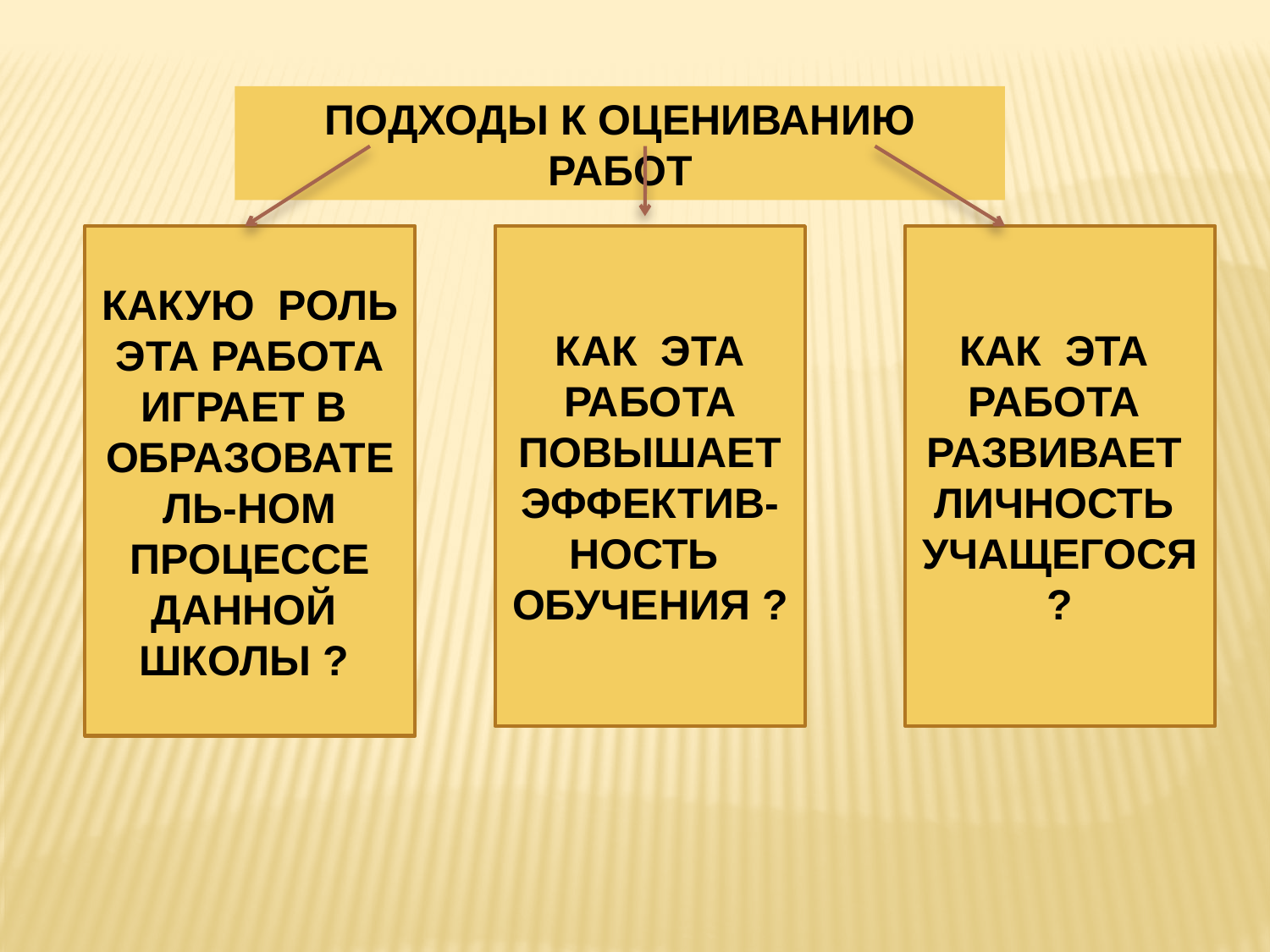

ПОДХОДЫ К ОЦЕНИВАНИЮ РАБОТ
КАКУЮ  РОЛЬ  ЭТА РАБОТА  ИГРАЕТ В  ОБРАЗОВАТЕЛЬ-НОМ ПРОЦЕССЕ ДАННОЙ  ШКОЛЫ ?
КАК  ЭТА РАБОТА ПОВЫШАЕТ ЭФФЕКТИВ- НОСТЬ  ОБУЧЕНИЯ ?
КАК  ЭТА  РАБОТА  РАЗВИВАЕТ  ЛИЧНОСТЬ  УЧАЩЕГОСЯ ?